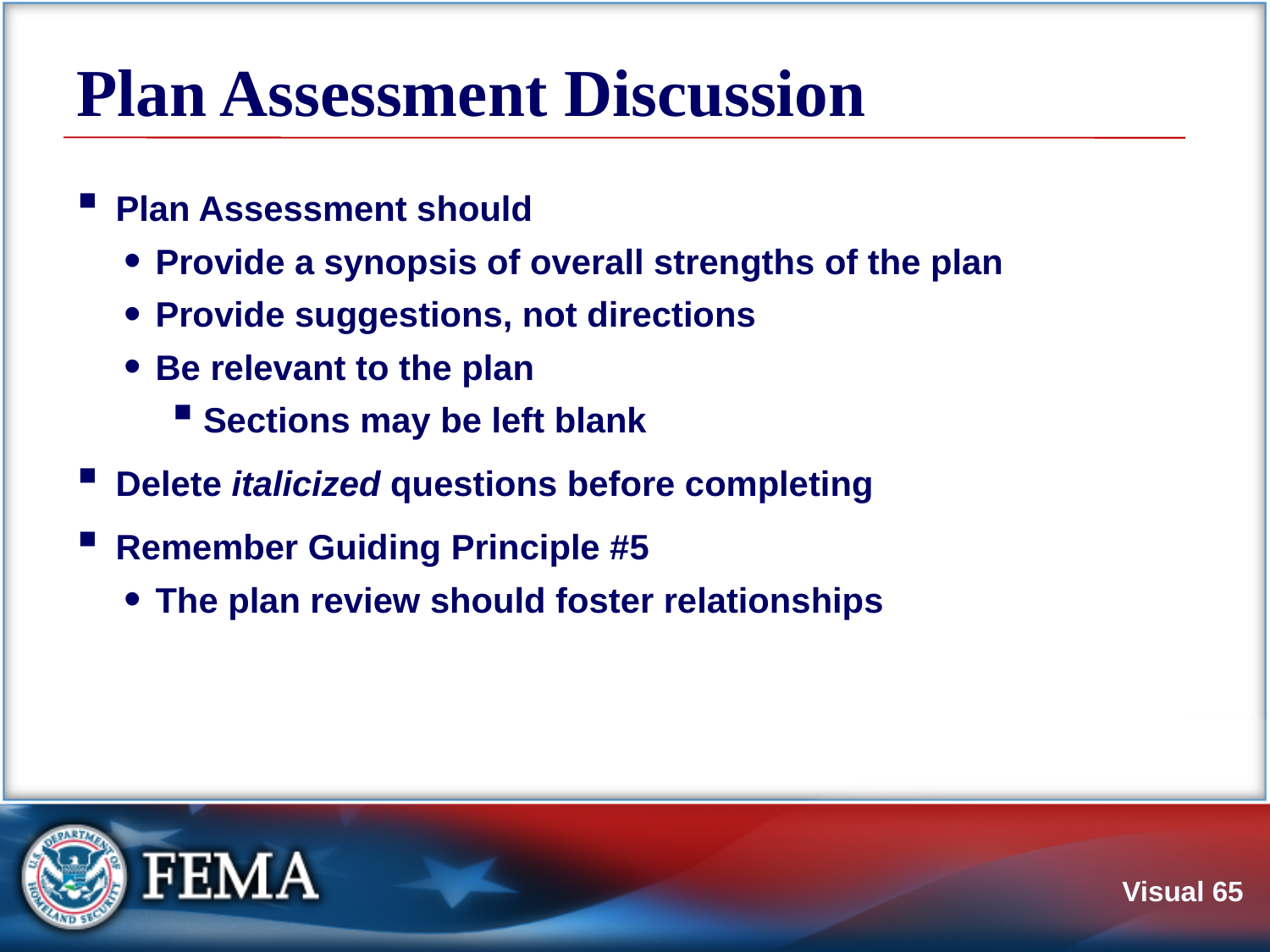

# Plan Assessment Discussion
Plan Assessment should
Provide a synopsis of overall strengths of the plan
Provide suggestions, not directions
Be relevant to the plan
Sections may be left blank
Delete italicized questions before completing
Remember Guiding Principle #5
The plan review should foster relationships